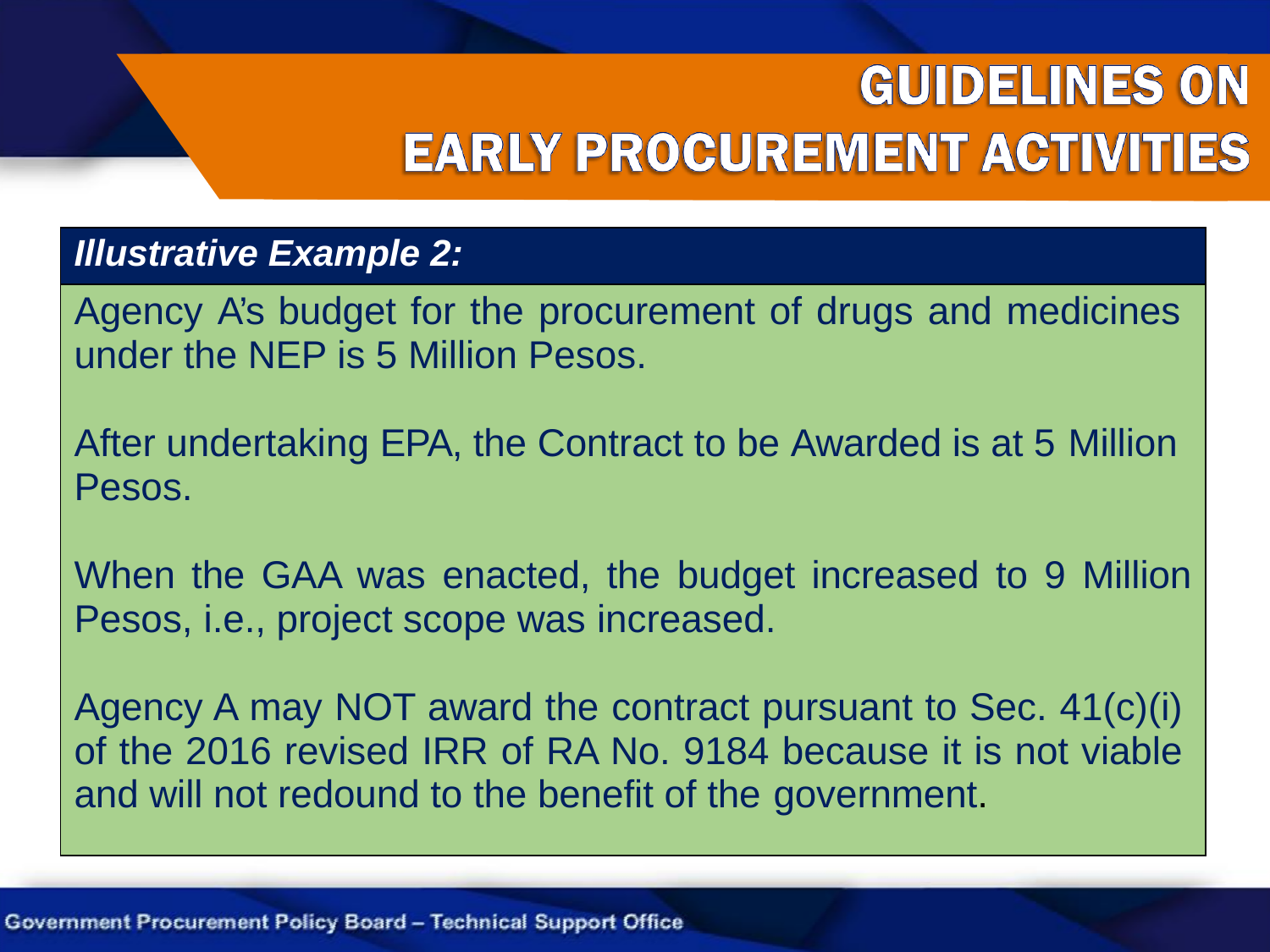

| Illustrative Example 2: |
| --- |
| Agency A’s budget for the procurement of drugs and medicines under the NEP is 5 Million Pesos. After undertaking EPA, the Contract to be Awarded is at 5 Million Pesos. When the GAA was enacted, the budget increased to 9 Million Pesos, i.e., project scope was increased. Agency A may NOT award the contract pursuant to Sec. 41(c)(i) of the 2016 revised IRR of RA No. 9184 because it is not viable and will not redound to the benefit of the government. |